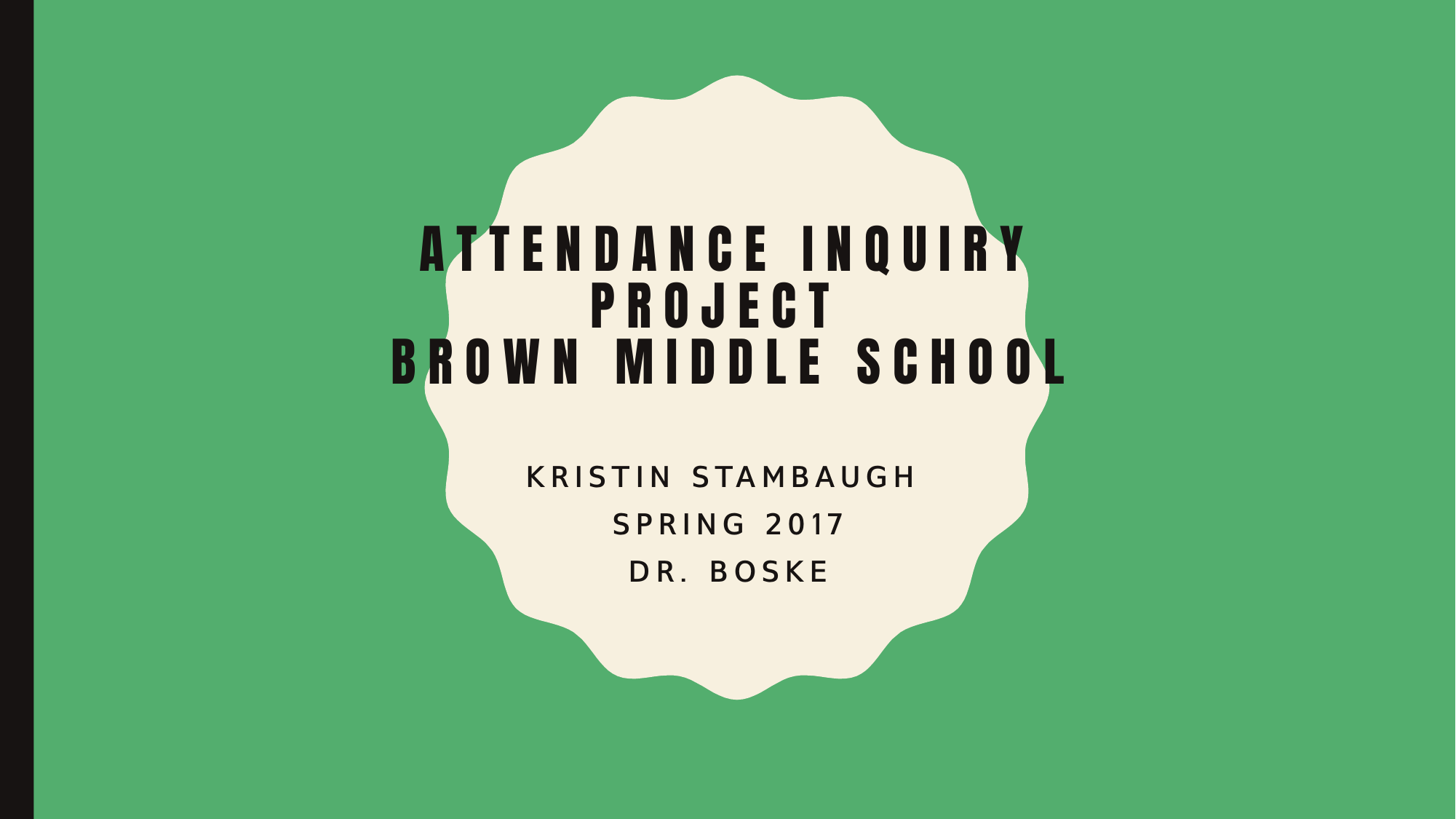

# Attendance Inquiry Project Brown Middle School
Kristin Stambaugh
Spring 2017
Dr. Boske